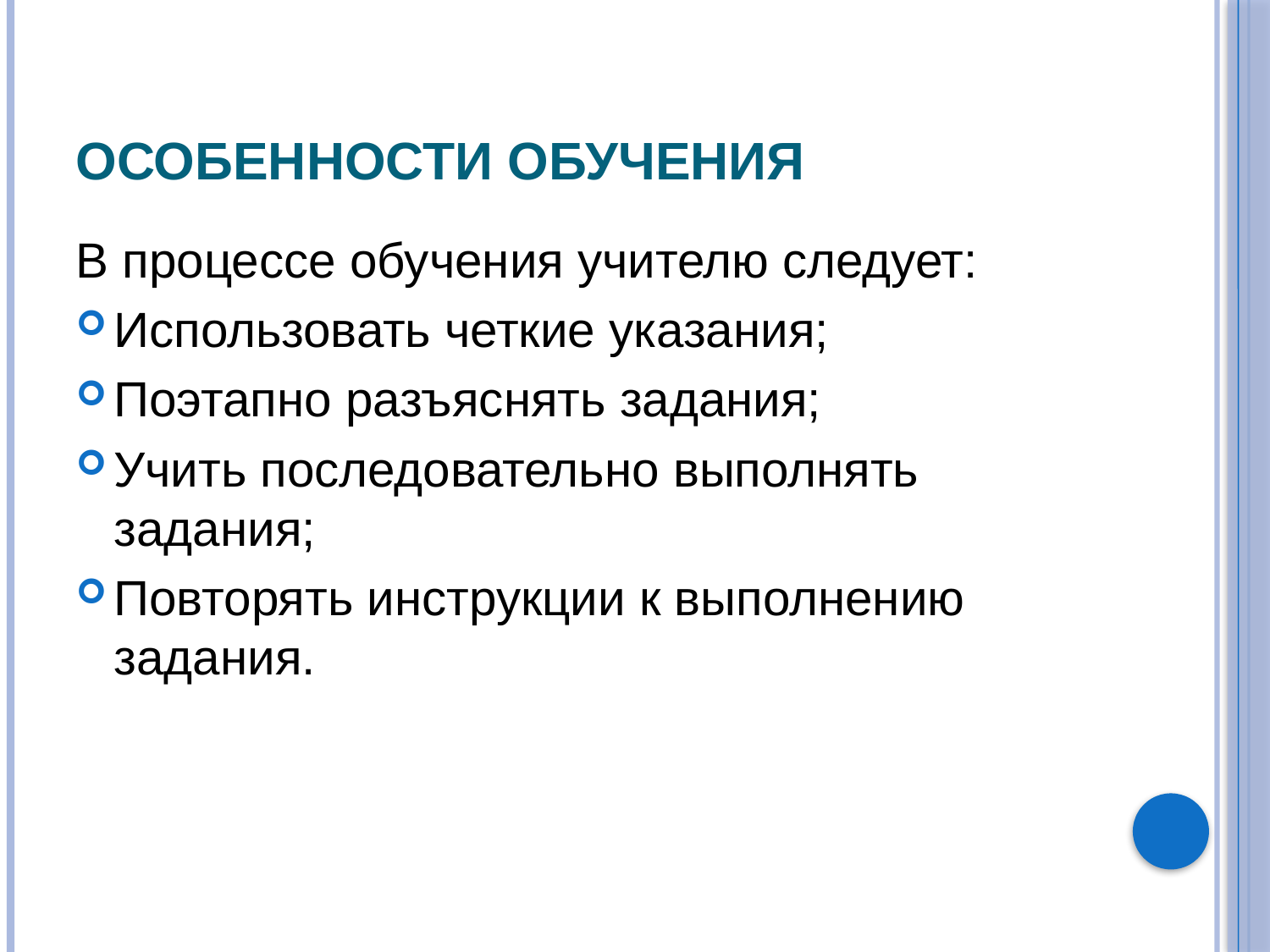

# Особенности обучения
В процессе обучения учителю следует:
Использовать четкие указания;
Поэтапно разъяснять задания;
Учить последовательно выполнять задания;
Повторять инструкции к выполнению задания.